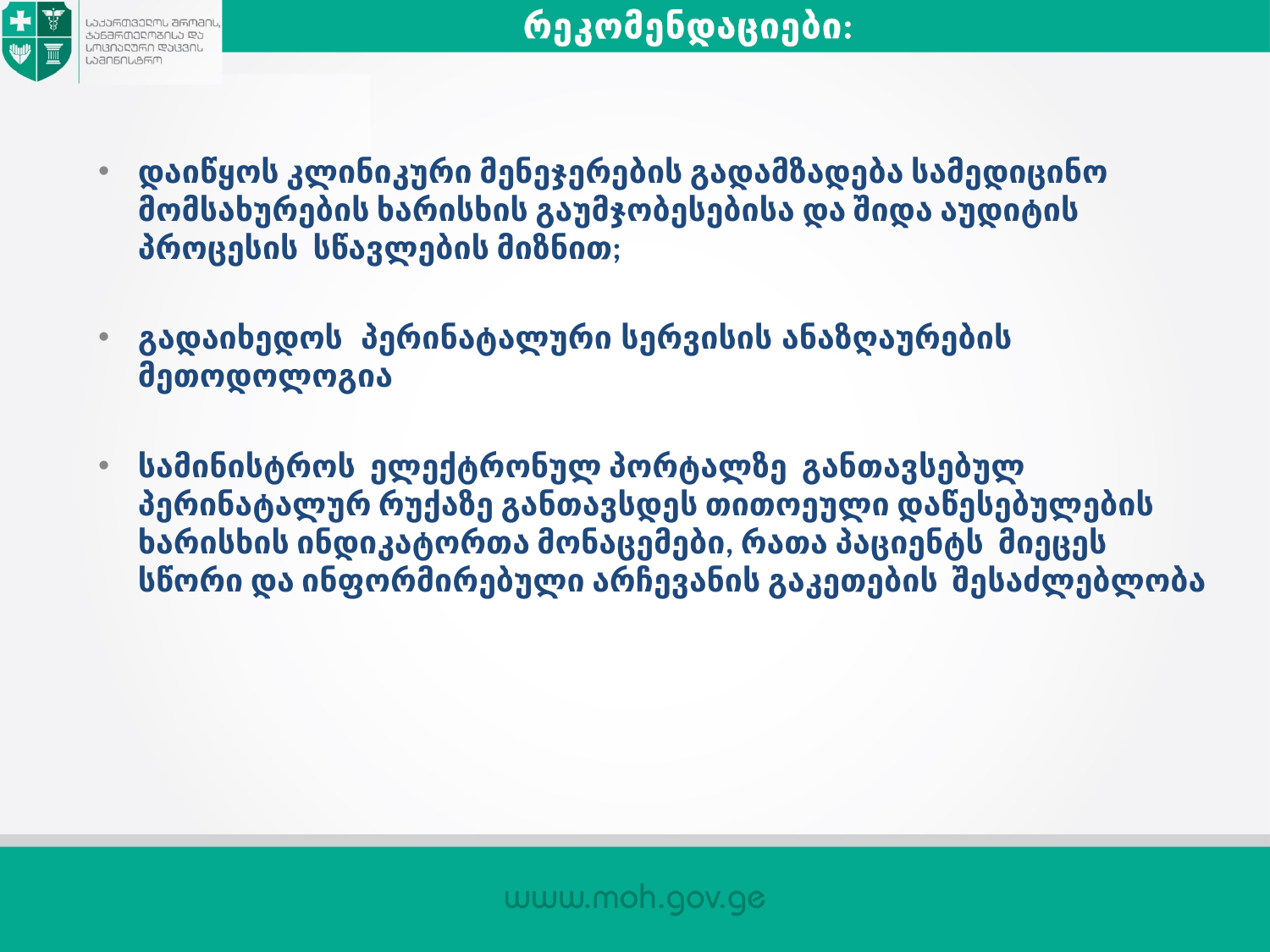

რეკომენდაციები:
დაიწყოს კლინიკური მენეჯერების გადამზადება სამედიცინო მომსახურების ხარისხის გაუმჯობესებისა და შიდა აუდიტის პროცესის  სწავლების მიზნით;

გადაიხედოს  პერინატალური სერვისის ანაზღაურების მეთოდოლოგია

სამინისტროს  ელექტრონულ პორტალზე  განთავსებულ  პერინატალურ რუქაზე განთავსდეს თითოეული დაწესებულების ხარისხის ინდიკატორთა მონაცემები, რათა პაციენტს  მიეცეს სწორი და ინფორმირებული არჩევანის გაკეთების  შესაძლებლობა